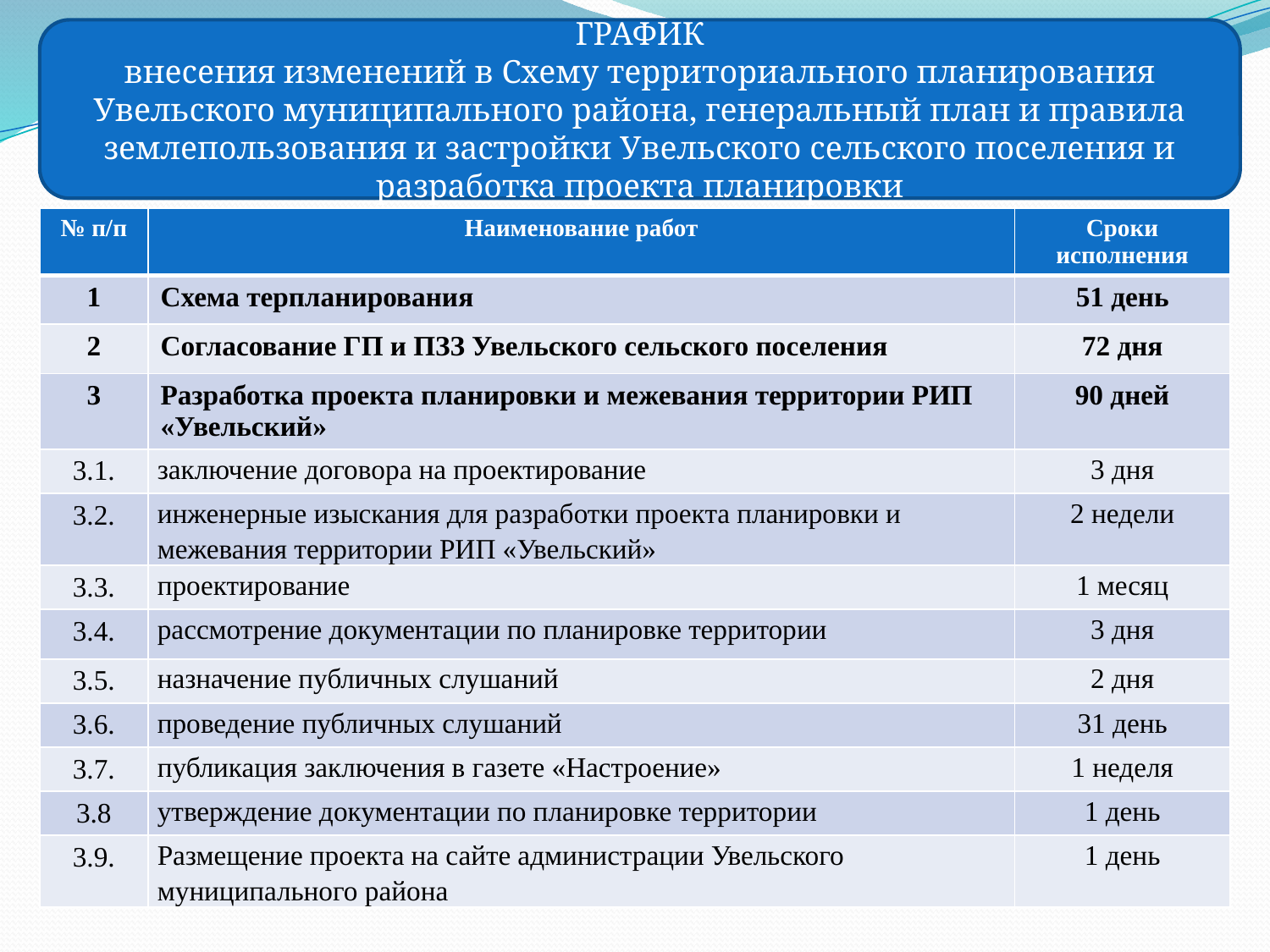

ГРАФИК
внесения изменений в Схему территориального планирования Увельского муниципального района, генеральный план и правила землепользования и застройки Увельского сельского поселения и разработка проекта планировки
| № п/п | Наименование работ | Сроки исполнения |
| --- | --- | --- |
| 1 | Схема терпланирования | 51 день |
| 2 | Согласование ГП и ПЗЗ Увельского сельского поселения | 72 дня |
| 3 | Разработка проекта планировки и межевания территории РИП «Увельский» | 90 дней |
| 3.1. | заключение договора на проектирование | 3 дня |
| 3.2. | инженерные изыскания для разработки проекта планировки и межевания территории РИП «Увельский» | 2 недели |
| 3.3. | проектирование | 1 месяц |
| 3.4. | рассмотрение документации по планировке территории | 3 дня |
| 3.5. | назначение публичных слушаний | 2 дня |
| 3.6. | проведение публичных слушаний | 31 день |
| 3.7. | публикация заключения в газете «Настроение» | 1 неделя |
| 3.8 | утверждение документации по планировке территории | 1 день |
| 3.9. | Размещение проекта на сайте администрации Увельского муниципального района | 1 день |